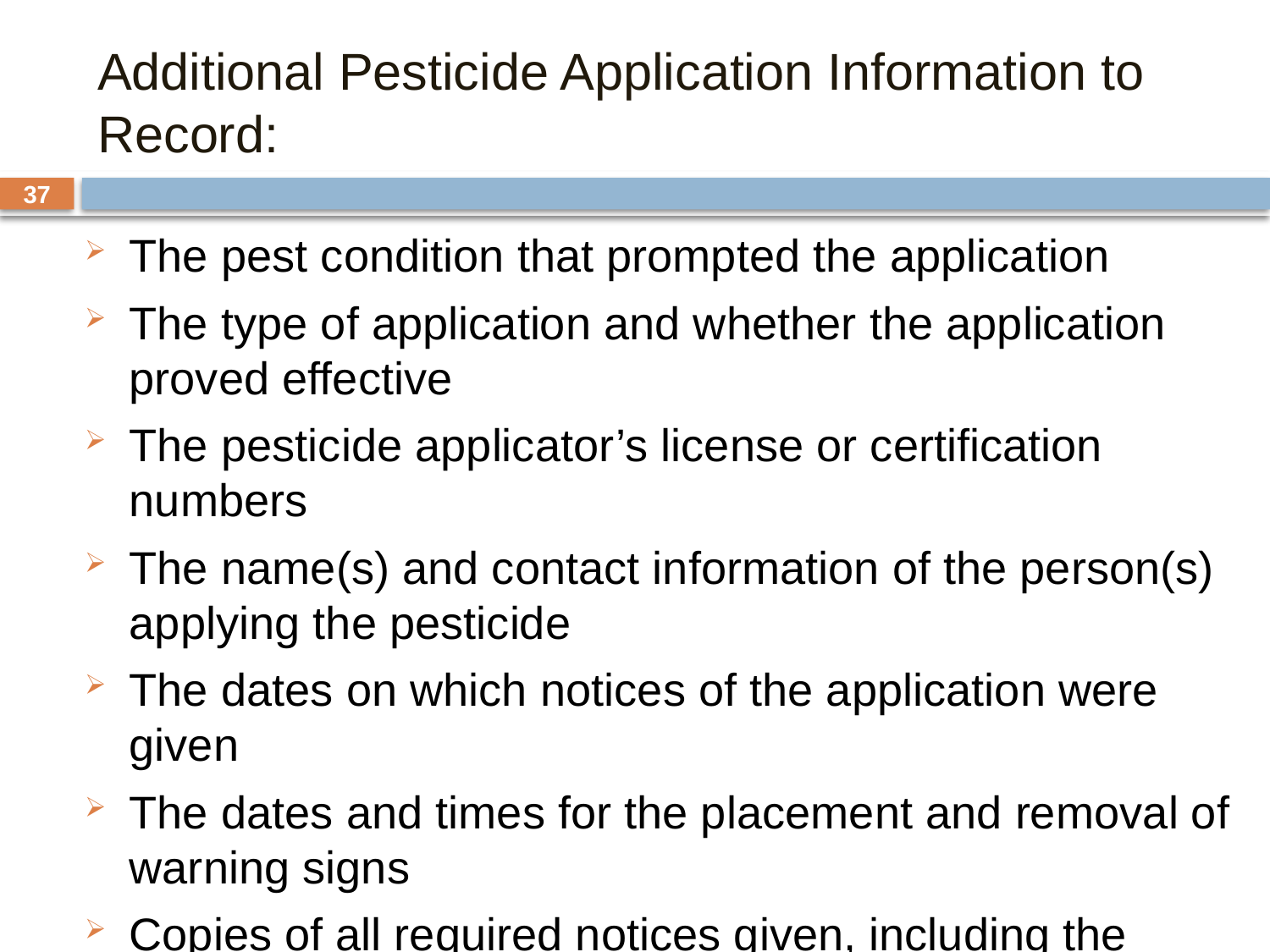

# Additional Pesticide Application Information to Record:
37
The pest condition that prompted the application
The type of application and whether the application proved effective
The pesticide applicator’s license or certification numbers
The name(s) and contact information of the person(s) applying the pesticide
The dates on which notices of the application were given
The dates and times for the placement and removal of warning signs
Copies of all required notices given, including the dates the IPM Coordinator gave the notices